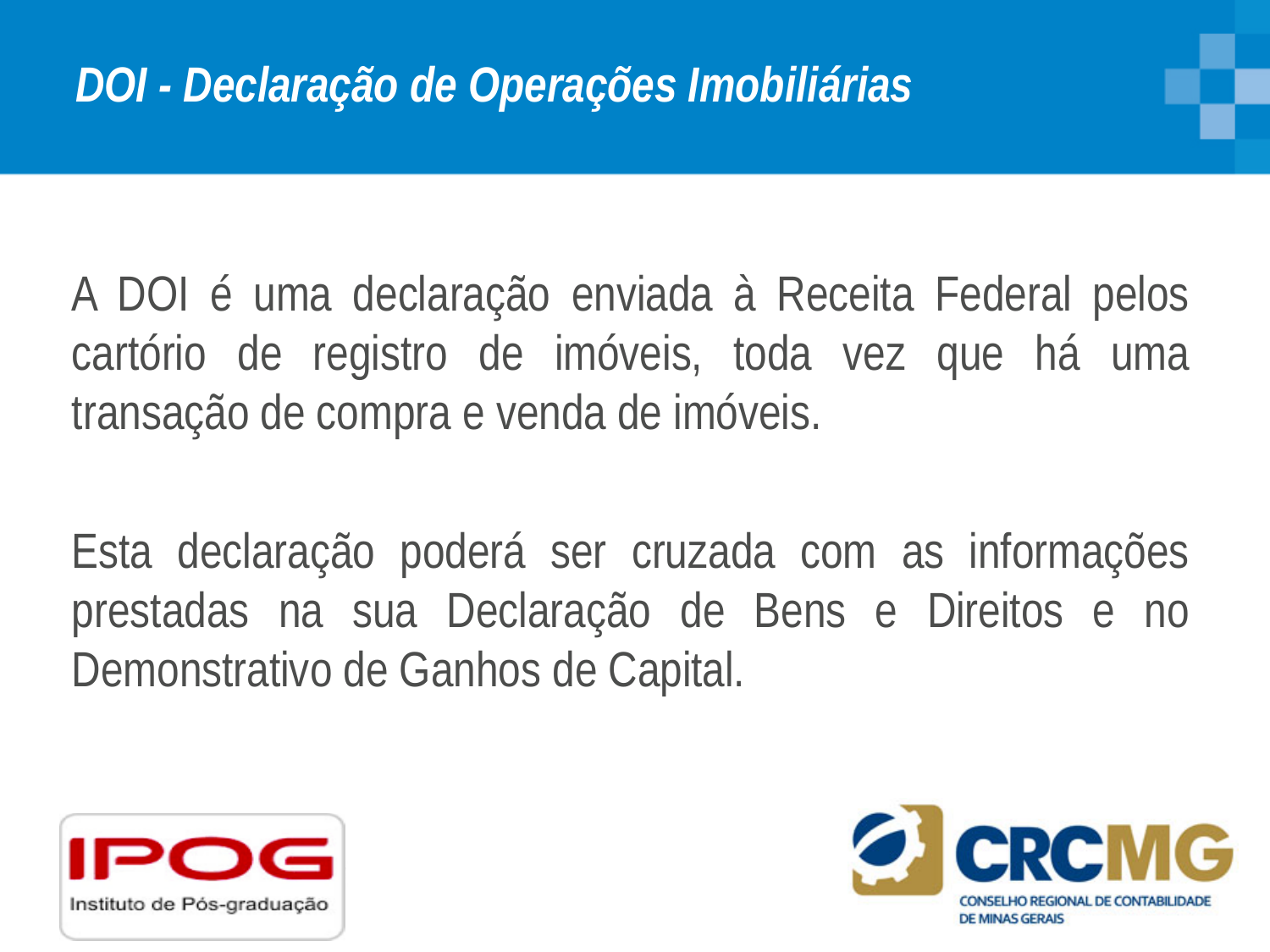

# DOI - Declaração de Operações Imobiliárias
A DOI é uma declaração enviada à Receita Federal pelos cartório de registro de imóveis, toda vez que há uma transação de compra e venda de imóveis.

Esta declaração poderá ser cruzada com as informações prestadas na sua Declaração de Bens e Direitos e no Demonstrativo de Ganhos de Capital.